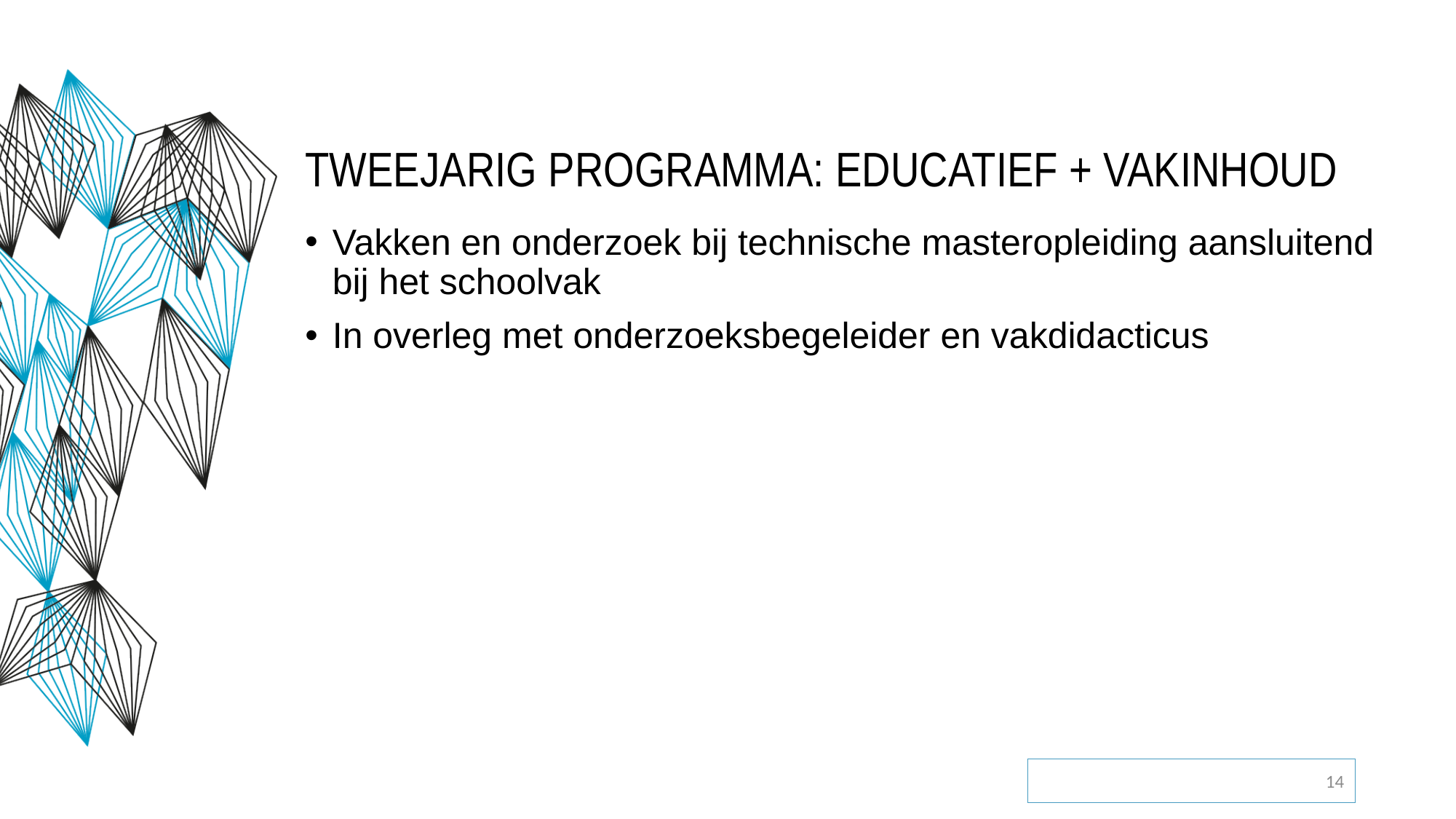

# Tweejarig PROGRAMMA: EDUCATIEF + VAKINhoud
Vakken en onderzoek bij technische masteropleiding aansluitend bij het schoolvak
In overleg met onderzoeksbegeleider en vakdidacticus

14